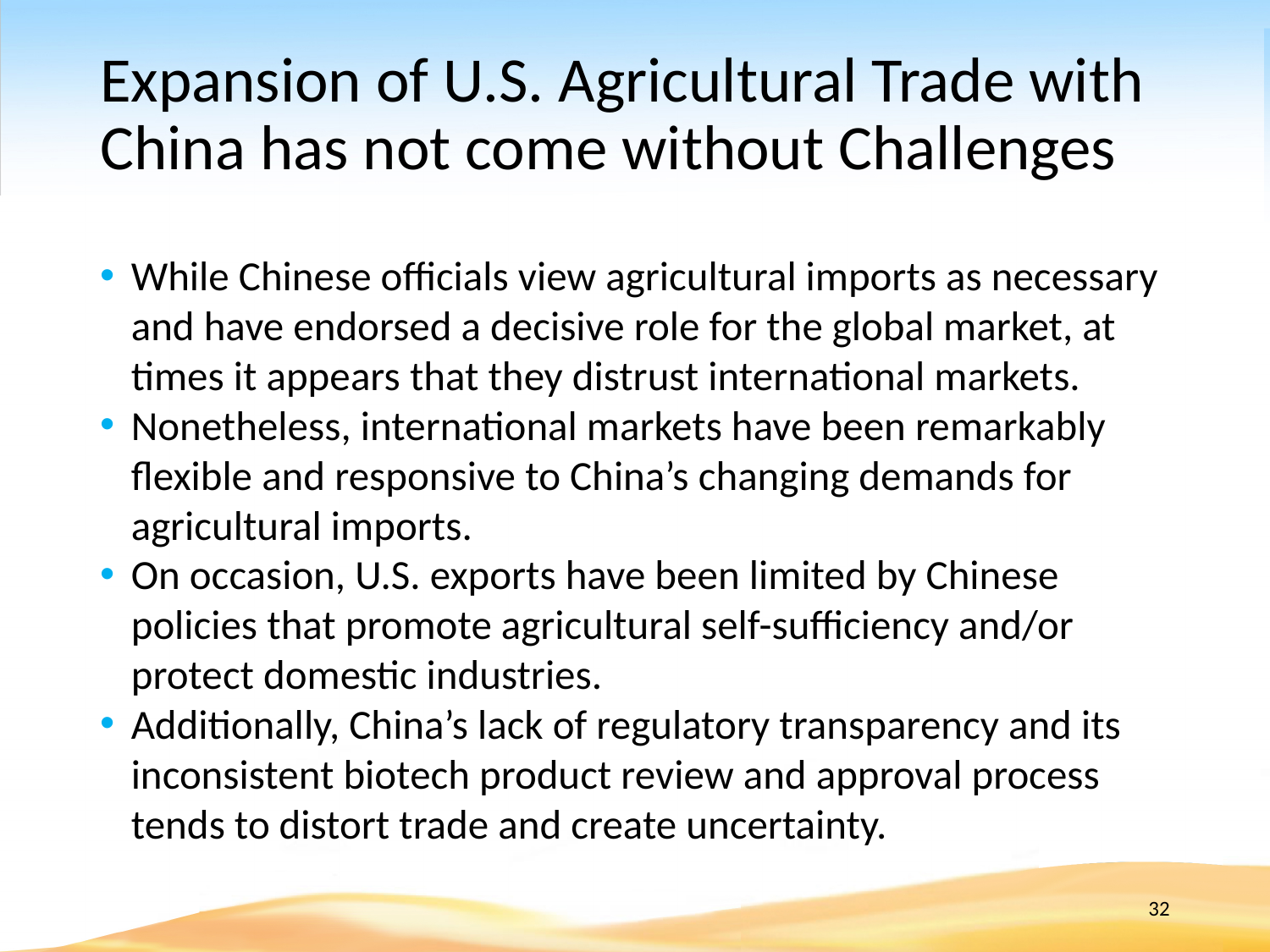

# Expansion of U.S. Agricultural Trade with China has not come without Challenges
While Chinese officials view agricultural imports as necessary and have endorsed a decisive role for the global market, at times it appears that they distrust international markets.
Nonetheless, international markets have been remarkably flexible and responsive to China’s changing demands for agricultural imports.
On occasion, U.S. exports have been limited by Chinese policies that promote agricultural self-sufficiency and/or protect domestic industries.
Additionally, China’s lack of regulatory transparency and its inconsistent biotech product review and approval process tends to distort trade and create uncertainty.

32